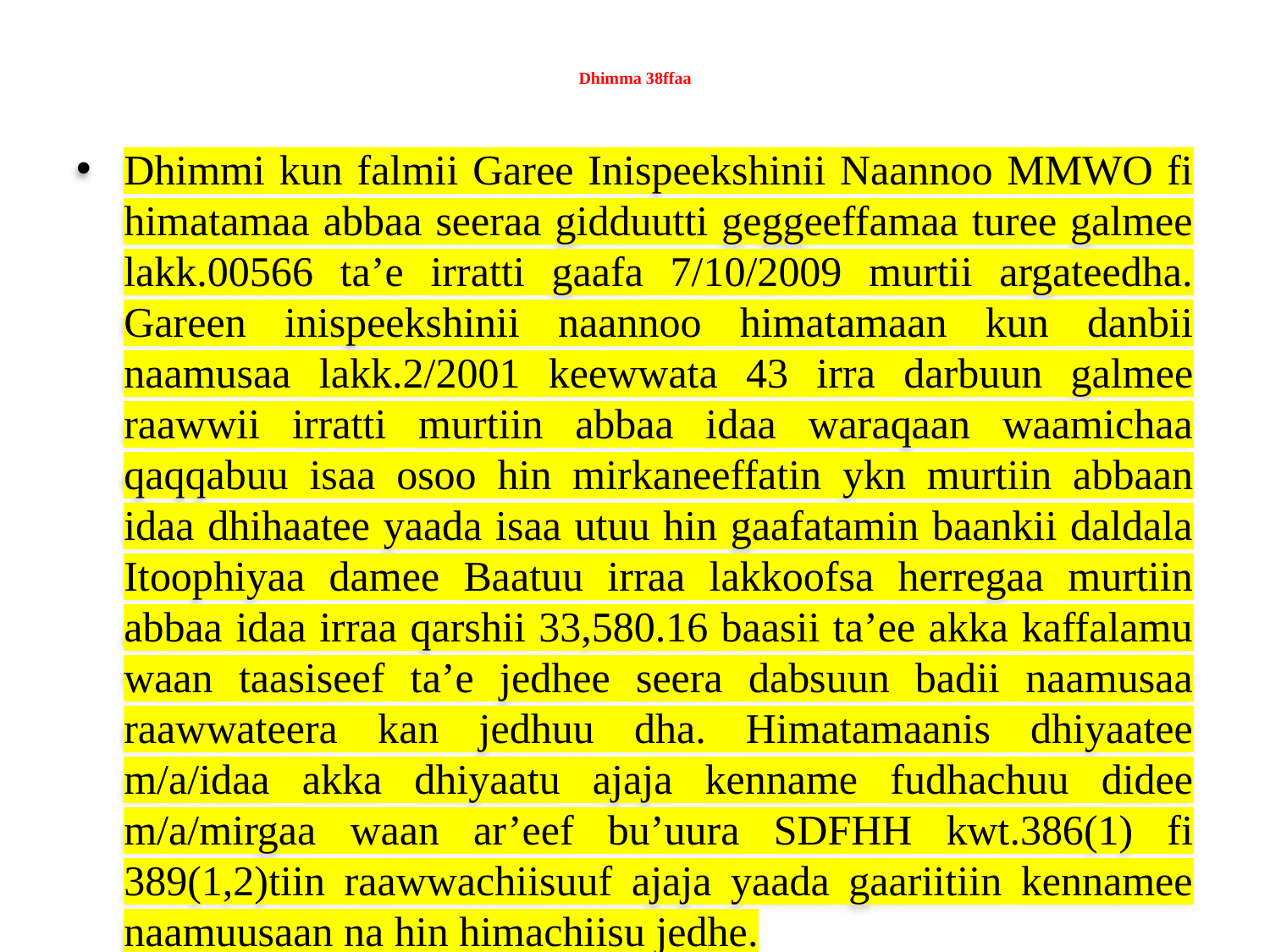

# Dhimma 38ffaa
Dhimmi kun falmii Garee Inispeekshinii Naannoo MMWO fi himatamaa abbaa seeraa gidduutti geggeeffamaa turee galmee lakk.00566 ta’e irratti gaafa 7/10/2009 murtii argateedha. Gareen inispeekshinii naannoo himatamaan kun danbii naamusaa lakk.2/2001 keewwata 43 irra darbuun galmee raawwii irratti murtiin abbaa idaa waraqaan waamichaa qaqqabuu isaa osoo hin mirkaneeffatin ykn murtiin abbaan idaa dhihaatee yaada isaa utuu hin gaafatamin baankii daldala Itoophiyaa damee Baatuu irraa lakkoofsa herregaa murtiin abbaa idaa irraa qarshii 33,580.16 baasii ta’ee akka kaffalamu waan taasiseef ta’e jedhee seera dabsuun badii naamusaa raawwateera kan jedhuu dha. Himatamaanis dhiyaatee m/a/idaa akka dhiyaatu ajaja kenname fudhachuu didee m/a/mirgaa waan ar’eef bu’uura SDFHH kwt.386(1) fi 389(1,2)tiin raawwachiisuuf ajaja yaada gaariitiin kennamee naamuusaan na hin himachiisu jedhe.